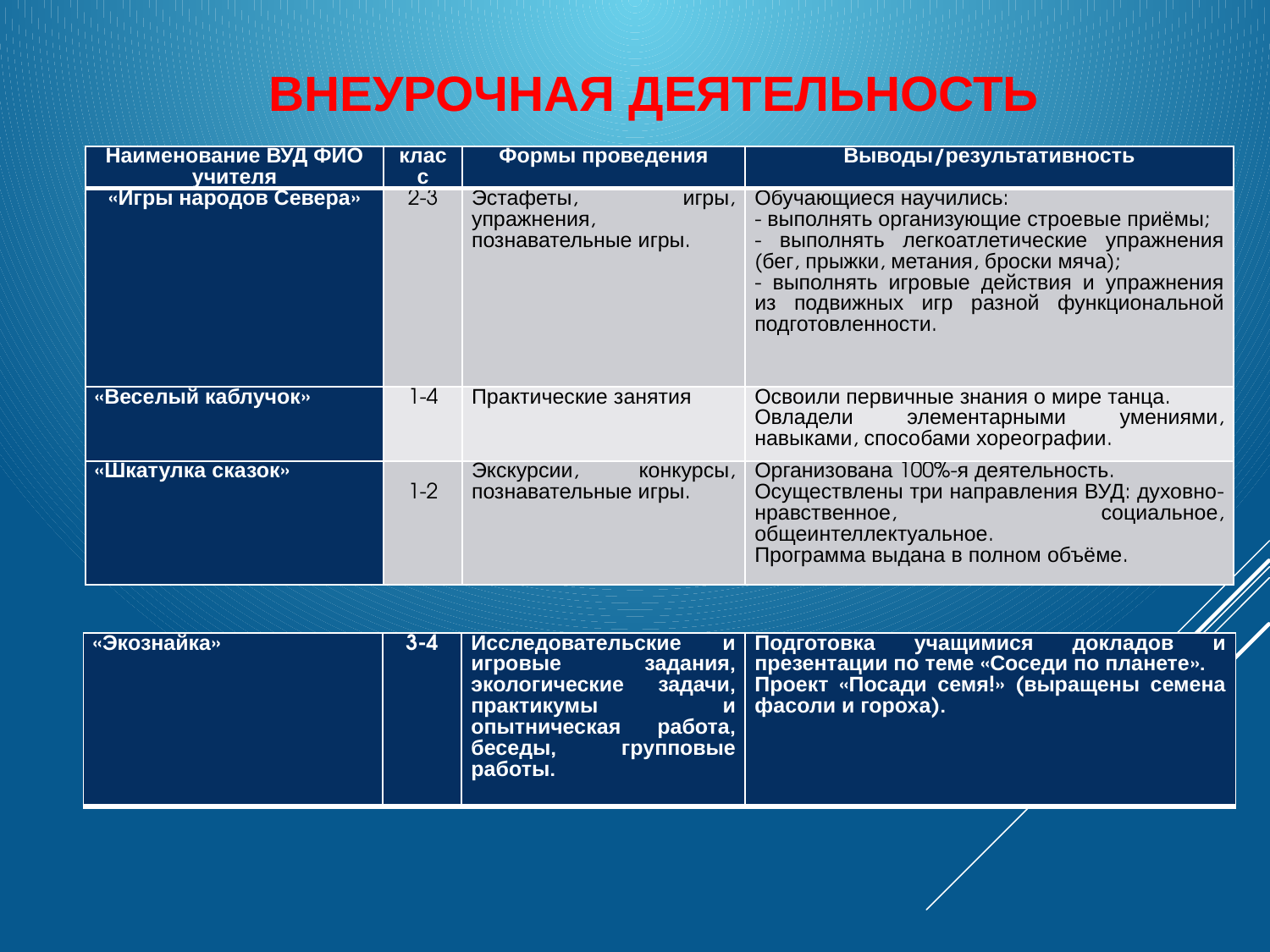

# внеурочная деятельность
| Наименование ВУД ФИО учителя | класс | Формы проведения | Выводы/результативность |
| --- | --- | --- | --- |
| «Игры народов Севера» | 2-3 | Эстафеты, игры, упражнения, познавательные игры. | Обучающиеся научились: - выполнять организующие строевые приёмы; - выполнять легкоатлетические упражнения (бег, прыжки, метания, броски мяча); - выполнять игровые действия и упражнения из подвижных игр разной функциональной подготовленности. |
| «Веселый каблучок» | 1-4 | Практические занятия | Освоили первичные знания о мире танца. Овладели элементарными умениями, навыками, способами хореографии. |
| «Шкатулка сказок» | 1-2 | Экскурсии, конкурсы, познавательные игры. | Организована 100%-я деятельность. Осуществлены три направления ВУД: духовно-нравственное, социальное, общеинтеллектуальное. Программа выдана в полном объёме. |
| «Экознайка» | 3-4 | Исследовательские и игровые задания, экологические задачи, практикумы и опытническая работа, беседы, групповые работы. | Подготовка учащимися докладов и презентации по теме «Соседи по планете». Проект «Посади семя!» (выращены семена фасоли и гороха). |
| --- | --- | --- | --- |